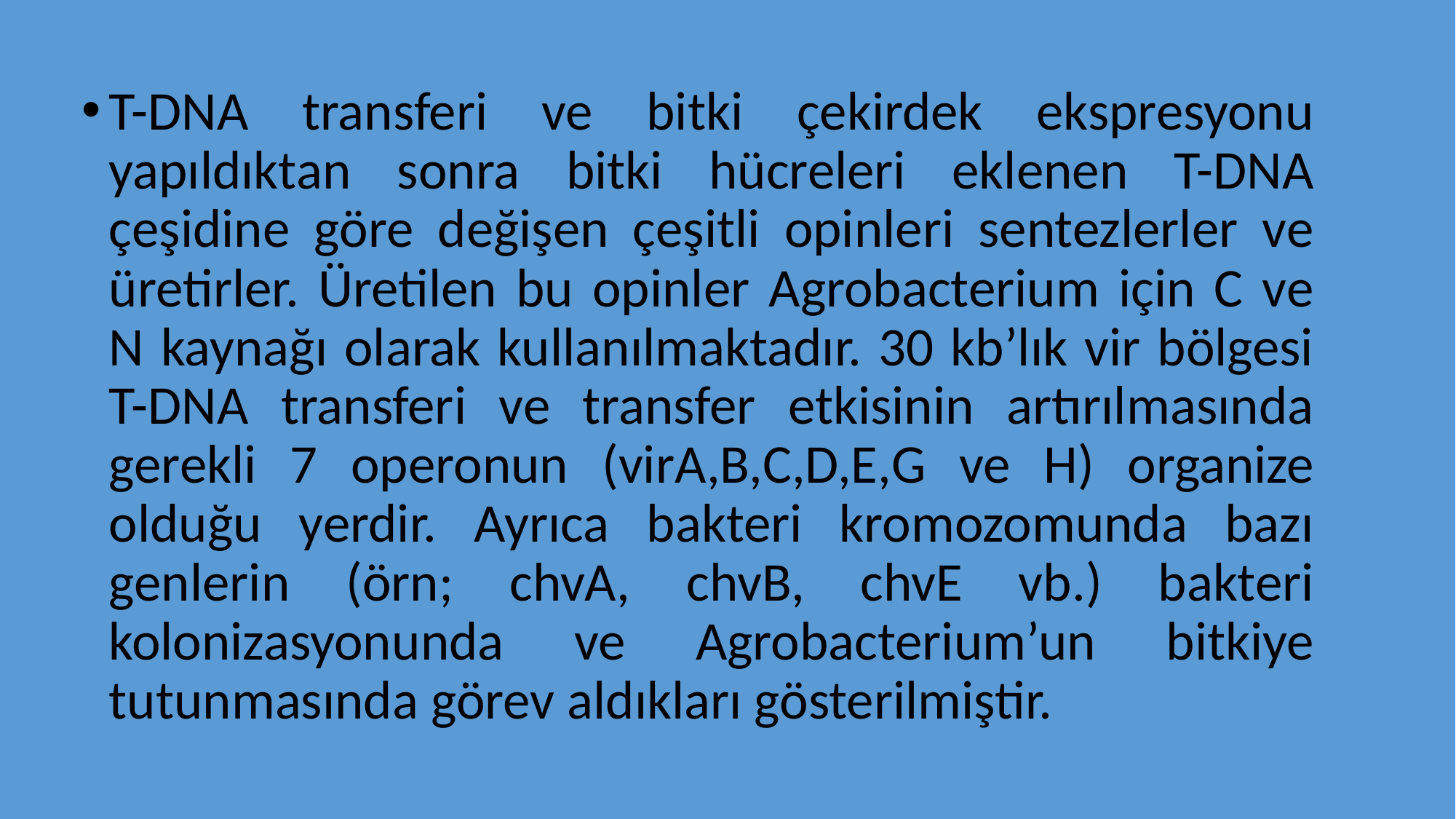

T-DNA transferi ve bitki çekirdek ekspresyonu yapıldıktan sonra bitki hücreleri eklenen T-DNA çeşidine göre değişen çeşitli opinleri sentezlerler ve üretirler. Üretilen bu opinler Agrobacterium için C ve N kaynağı olarak kullanılmaktadır. 30 kb’lık vir bölgesi T-DNA transferi ve transfer etkisinin artırılmasında gerekli 7 operonun (virA,B,C,D,E,G ve H) organize olduğu yerdir. Ayrıca bakteri kromozomunda bazı genlerin (örn; chvA, chvB, chvE vb.) bakteri kolonizasyonunda ve Agrobacterium’un bitkiye tutunmasında görev aldıkları gösterilmiştir.